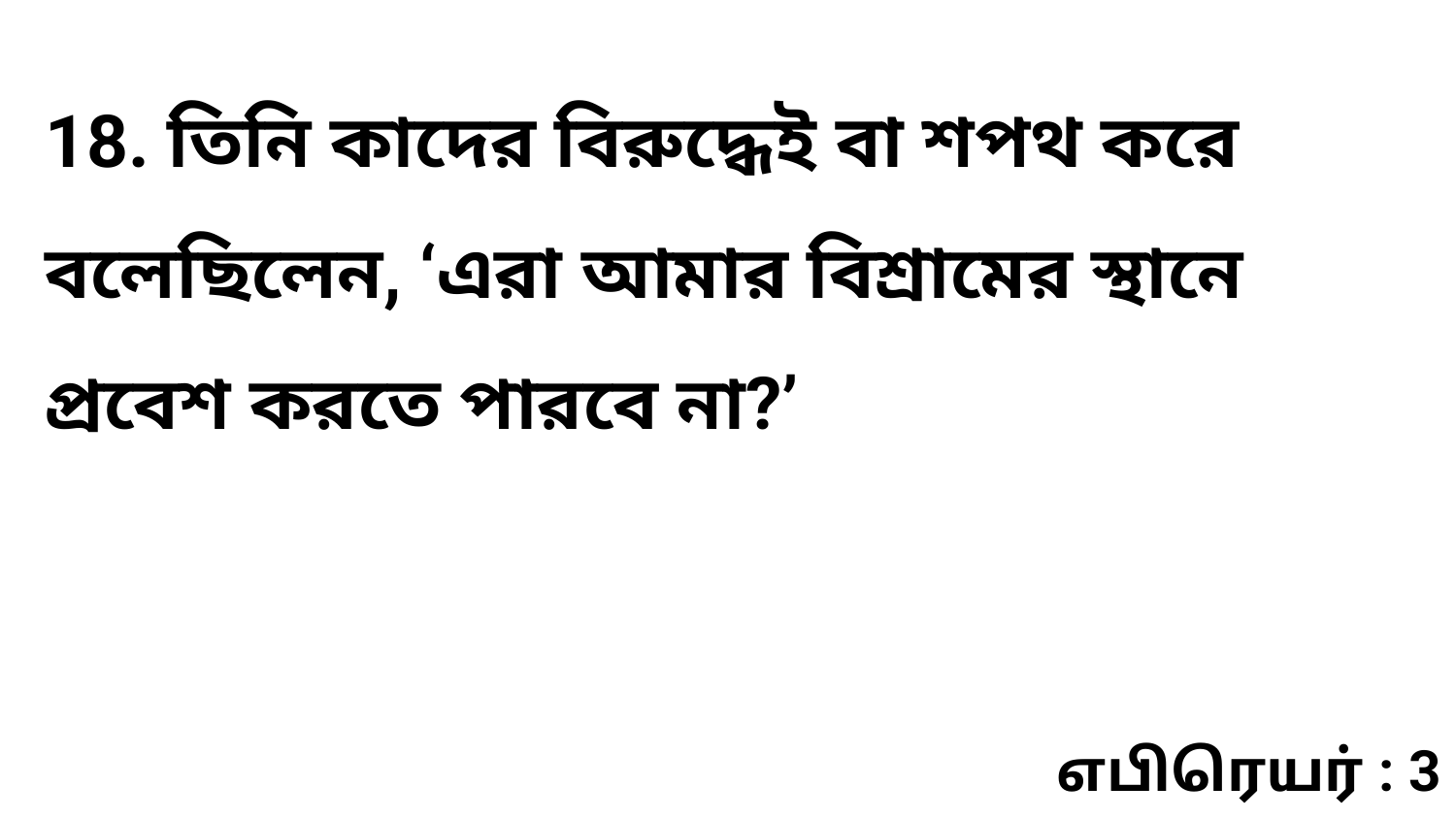

18. তিনি কাদের বিরুদ্ধেই বা শপথ করে বলেছিলেন, ‘এরা আমার বিশ্রামের স্থানে প্রবেশ করতে পারবে না?’
எபிரெயர் : 3